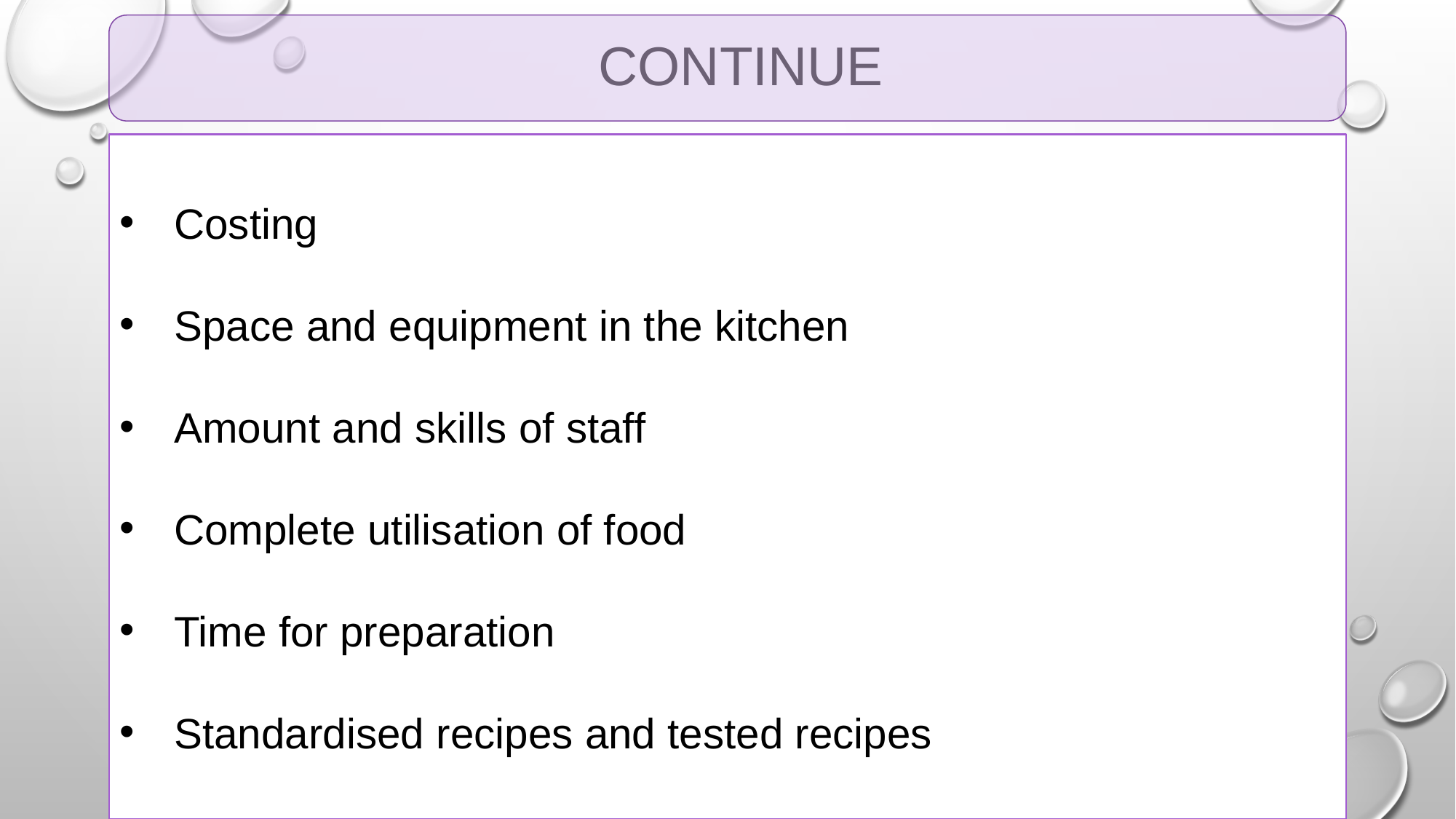

# continue

Costing

Space and equipment in the kitchen

Amount and skills of staff

Complete utilisation of food

Time for preparation

Standardised recipes and tested recipes